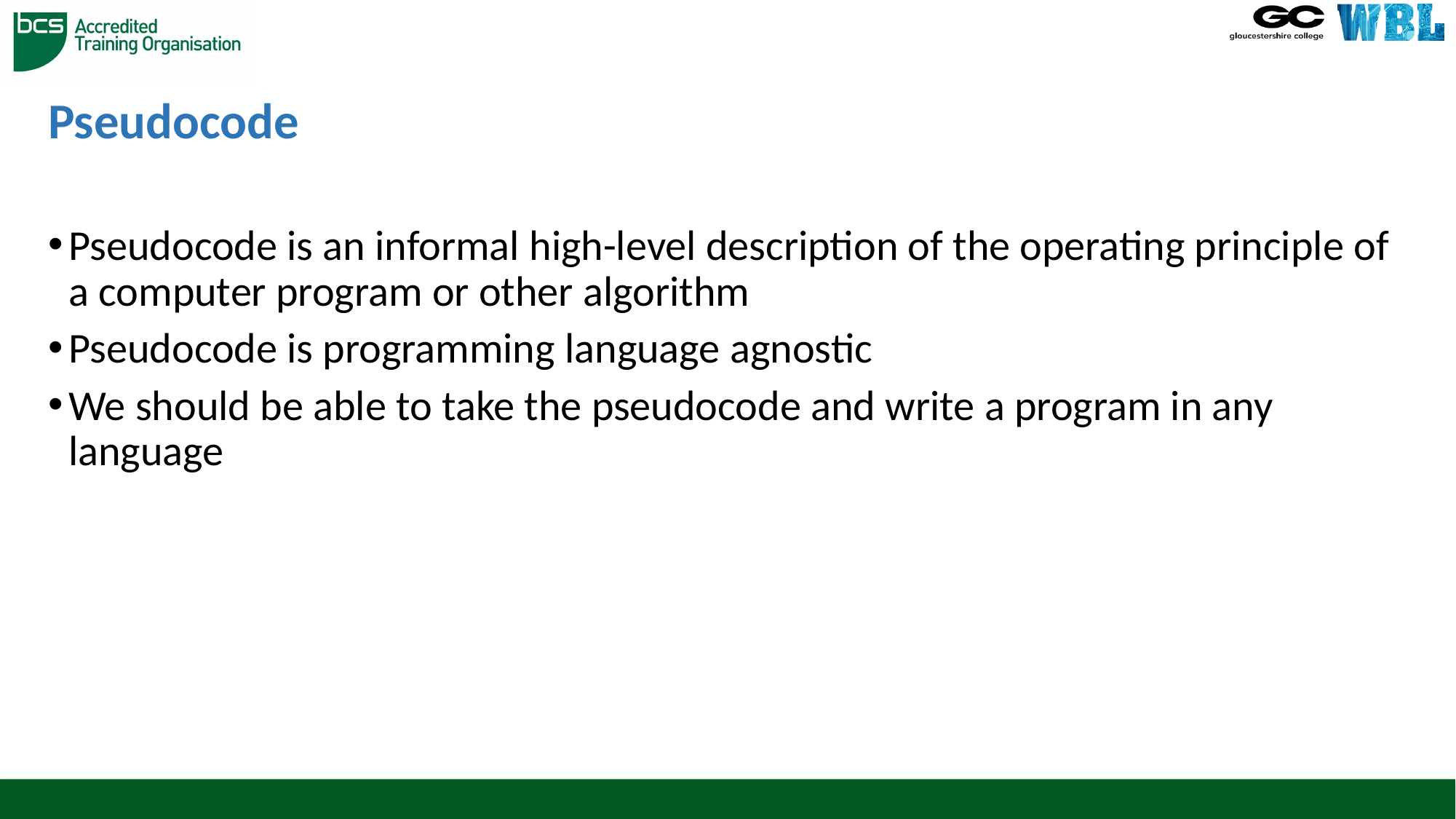

# Pseudocode
Pseudocode is an informal high-level description of the operating principle of a computer program or other algorithm
Pseudocode is programming language agnostic
We should be able to take the pseudocode and write a program in any language